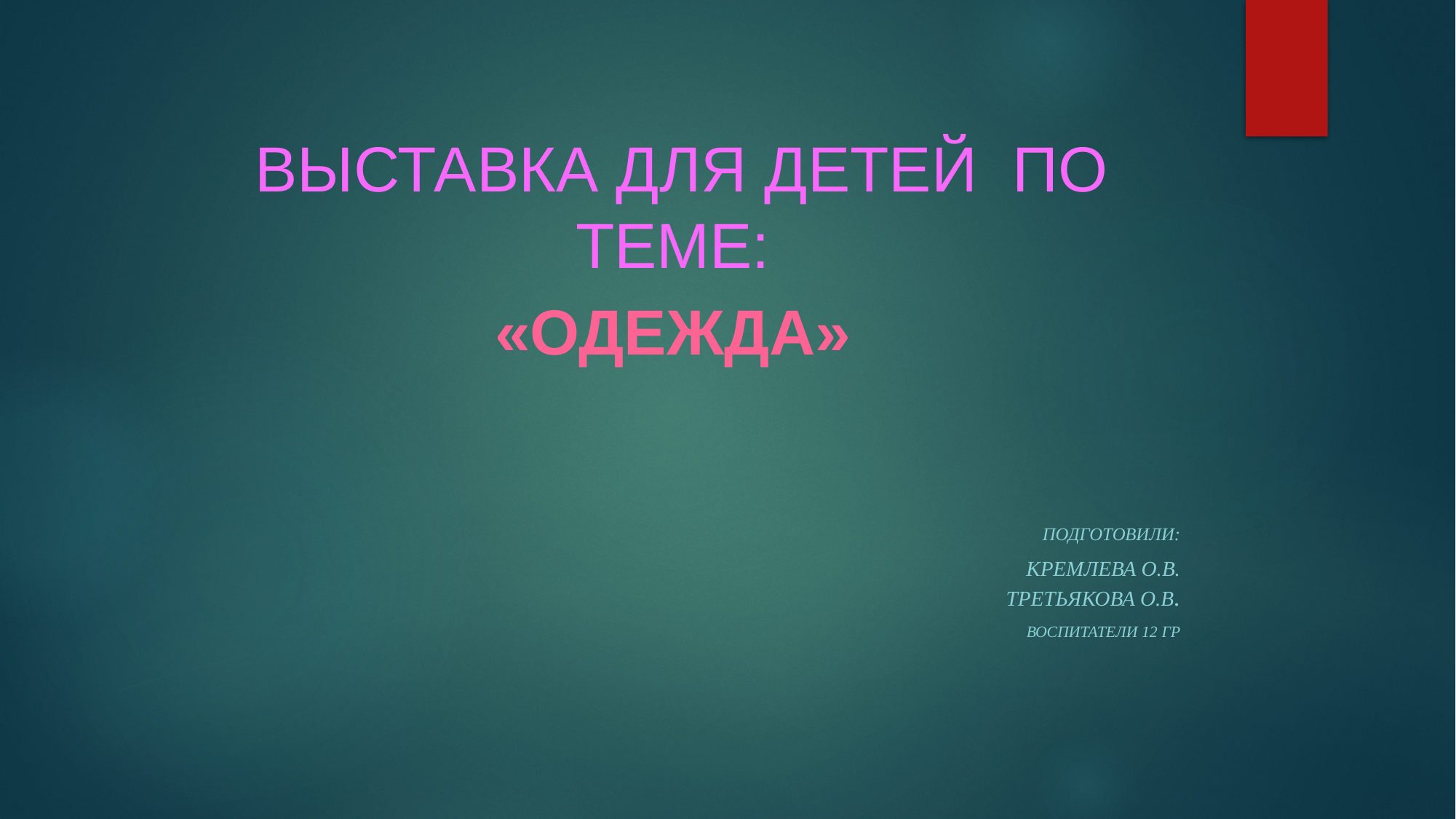

Выставка для детей  по теме:
«Одежда»

Подготовили:
Кремлева О.В.
Третьякова О.В.
 воспитатели 12 гр
#